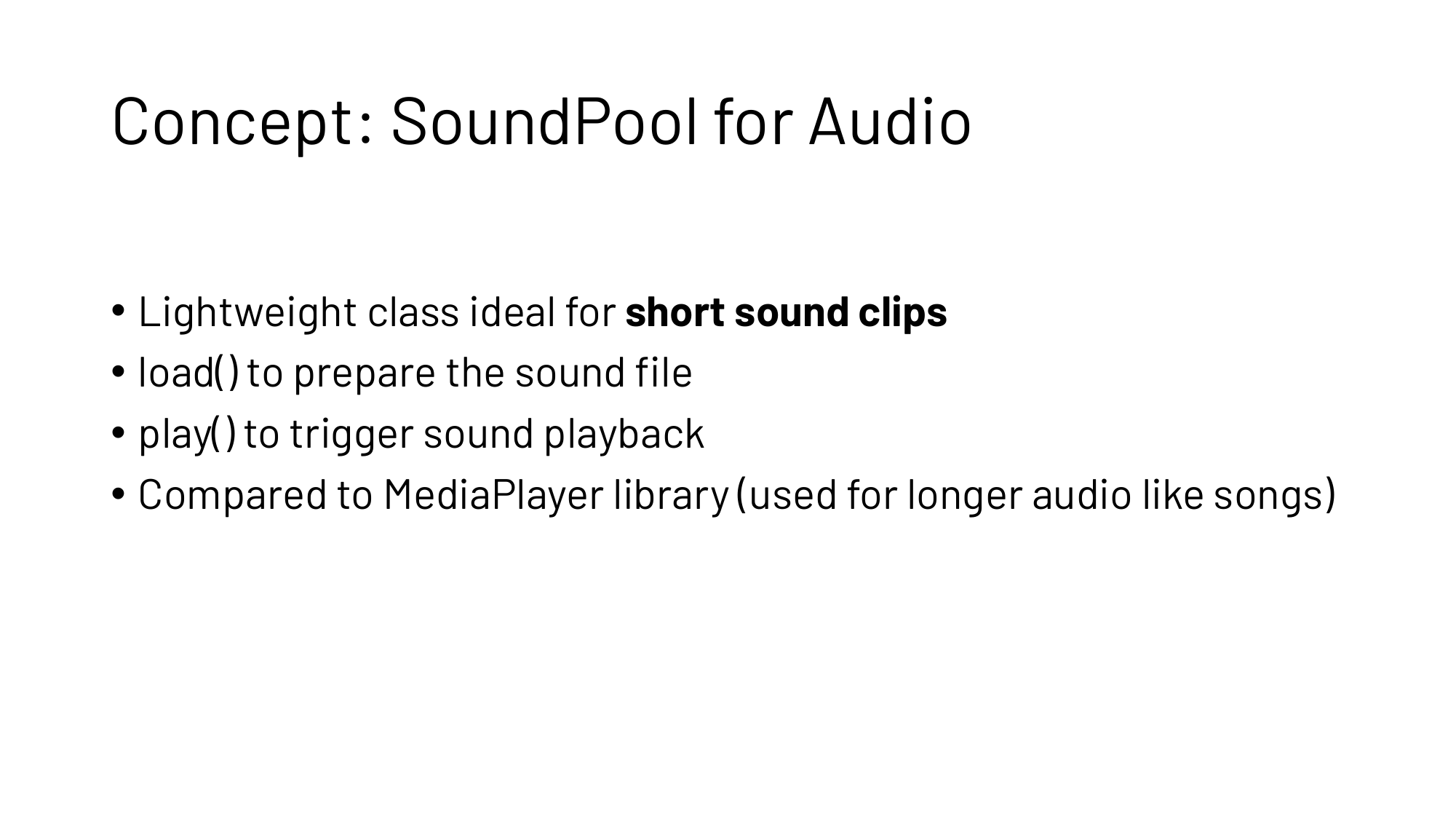

# Concept: SoundPool for Audio

Lightweight class ideal for short sound clips
load() to prepare the sound file
play() to trigger sound playback
Compared to MediaPlayer library (used for longer audio like songs)